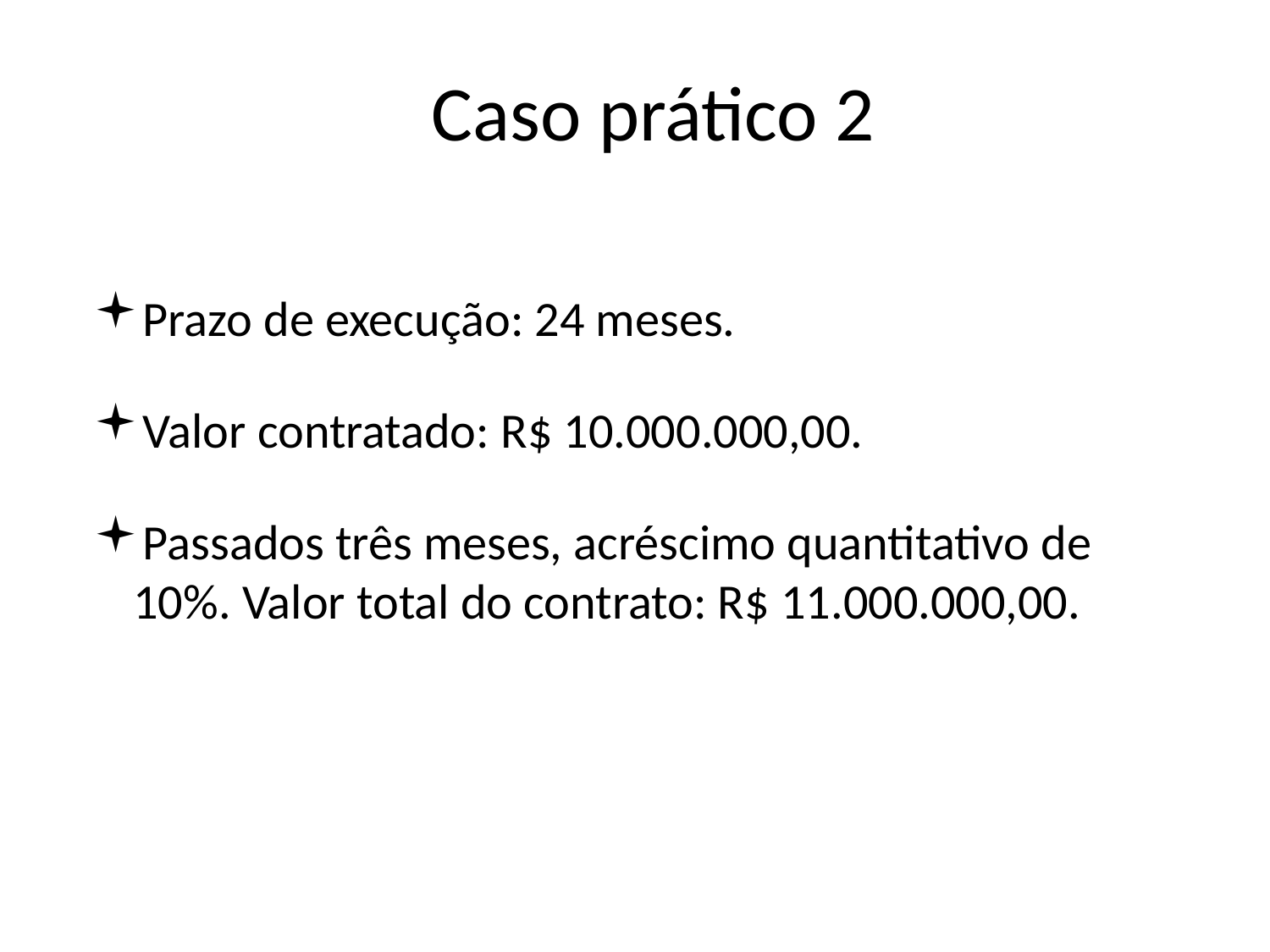

# Caso prático 2

Prazo de execução: 24 meses.
Valor contratado: R$ 10.000.000,00.
Passados três meses, acréscimo quantitativo de 10%. Valor total do contrato: R$ 11.000.000,00.